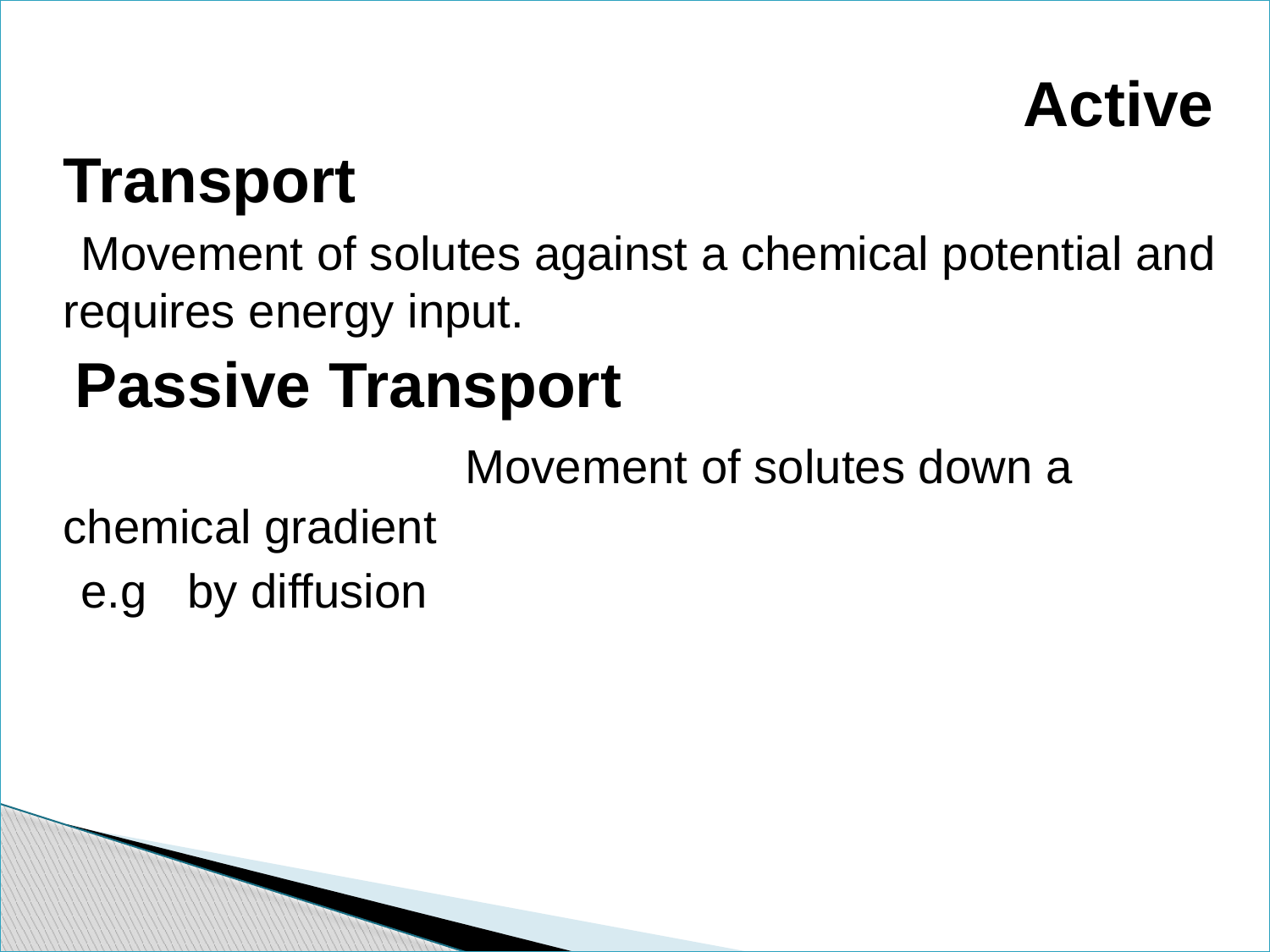

Active  Transport
    Movement of solutes against a chemical potential and requires energy input.
   Passive Transport                                                            Movement of solutes down a chemical gradient
    e.g   by diffusion